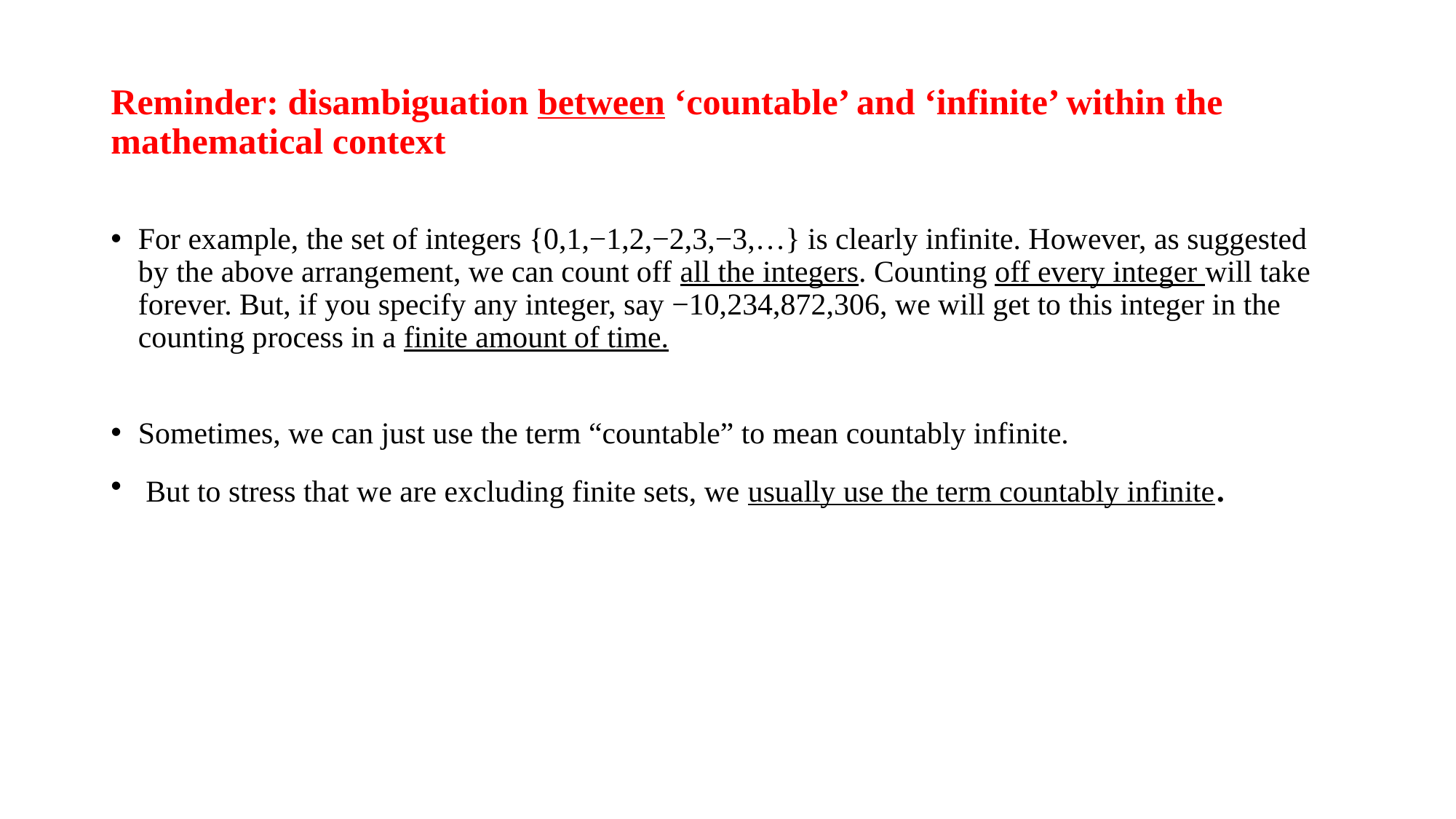

# Reminder: disambiguation between ‘countable’ and ‘infinite’ within the mathematical context
For example, the set of integers {0,1,−1,2,−2,3,−3,…} is clearly infinite. However, as suggested by the above arrangement, we can count off all the integers. Counting off every integer will take forever. But, if you specify any integer, say −10,234,872,306, we will get to this integer in the counting process in a finite amount of time.

Sometimes, we can just use the term “countable” to mean countably infinite.
 But to stress that we are excluding finite sets, we usually use the term countably infinite.